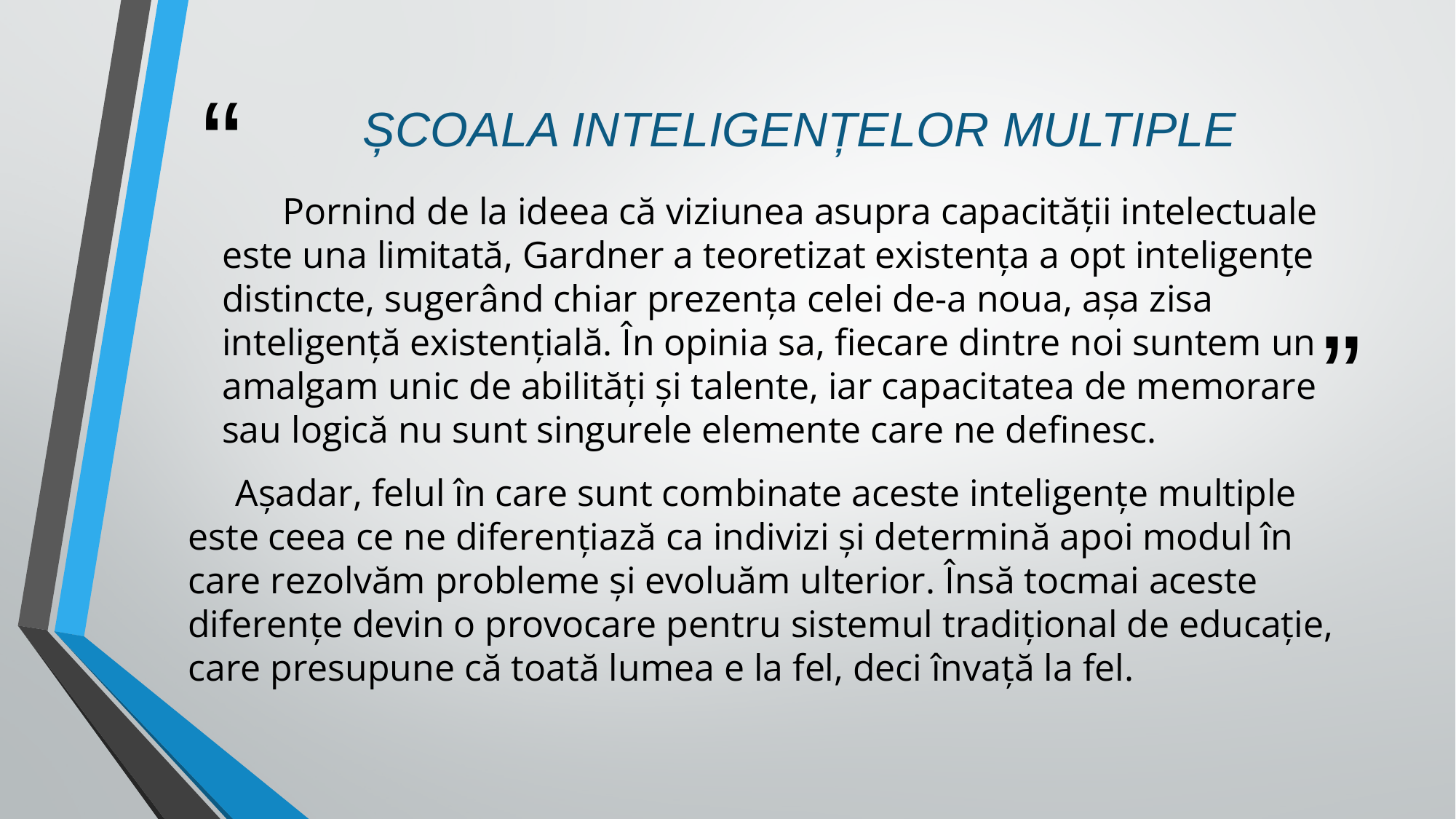

# ȘCOALA INTELIGENȚELOR MULTIPLE
          Pornind de la ideea că viziunea asupra capacității intelectuale este una limitată, Gardner a teoretizat existența a opt inteligențe distincte, sugerând chiar prezența celei de-a noua, așa zisa inteligență existențială. În opinia sa, fiecare dintre noi suntem un amalgam unic de abilități și talente, iar capacitatea de memorare sau logică nu sunt singurele elemente care ne definesc.
     Așadar, felul în care sunt combinate aceste inteligențe multiple este ceea ce ne diferențiază ca indivizi și determină apoi modul în care rezolvăm probleme și evoluăm ulterior. Însă tocmai aceste diferențe devin o provocare pentru sistemul tradițional de educație, care presupune că toată lumea e la fel, deci învață la fel.